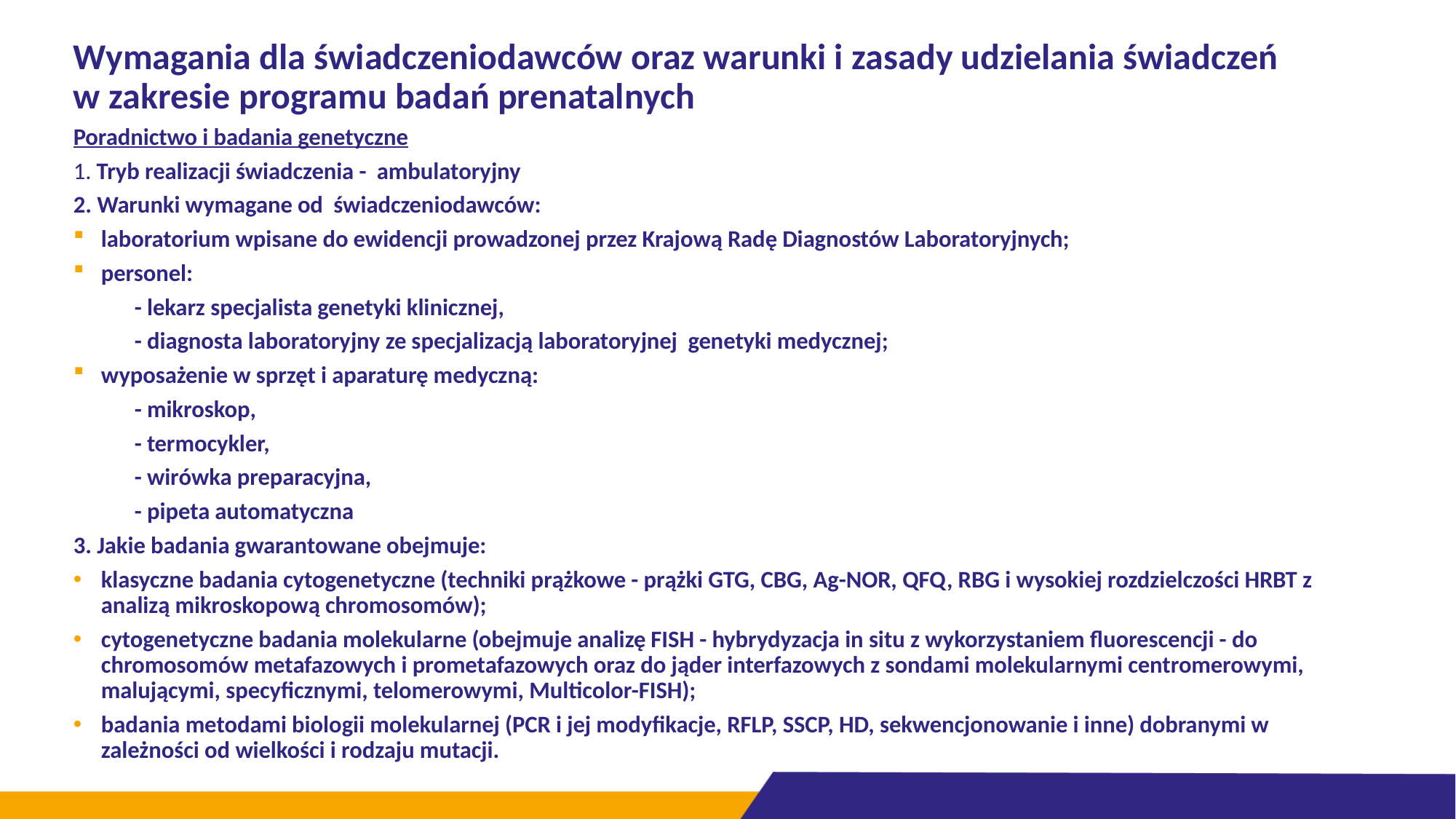

# Wymagania dla świadczeniodawców oraz warunki i zasady udzielania świadczeń w zakresie programu badań prenatalnych
Poradnictwo i badania genetyczne
1. Tryb realizacji świadczenia -  ambulatoryjny
2. Warunki wymagane od  świadczeniodawców:
laboratorium wpisane do ewidencji prowadzonej przez Krajową Radę Diagnostów Laboratoryjnych;
personel:
	- lekarz specjalista genetyki klinicznej,
	- diagnosta laboratoryjny ze specjalizacją laboratoryjnej  genetyki medycznej;
wyposażenie w sprzęt i aparaturę medyczną:
	- mikroskop,
	- termocykler,
	- wirówka preparacyjna,
	- pipeta automatyczna
3. Jakie badania gwarantowane obejmuje:
klasyczne badania cytogenetyczne (techniki prążkowe - prążki GTG, CBG, Ag-NOR, QFQ, RBG i wysokiej rozdzielczości HRBT z analizą mikroskopową chromosomów);
cytogenetyczne badania molekularne (obejmuje analizę FISH - hybrydyzacja in situ z wykorzystaniem fluorescencji - do chromosomów metafazowych i prometafazowych oraz do jąder interfazowych z sondami molekularnymi centromerowymi, malującymi, specyficznymi, telomerowymi, Multicolor-FISH);
badania metodami biologii molekularnej (PCR i jej modyfikacje, RFLP, SSCP, HD, sekwencjonowanie i inne) dobranymi w zależności od wielkości i rodzaju mutacji.